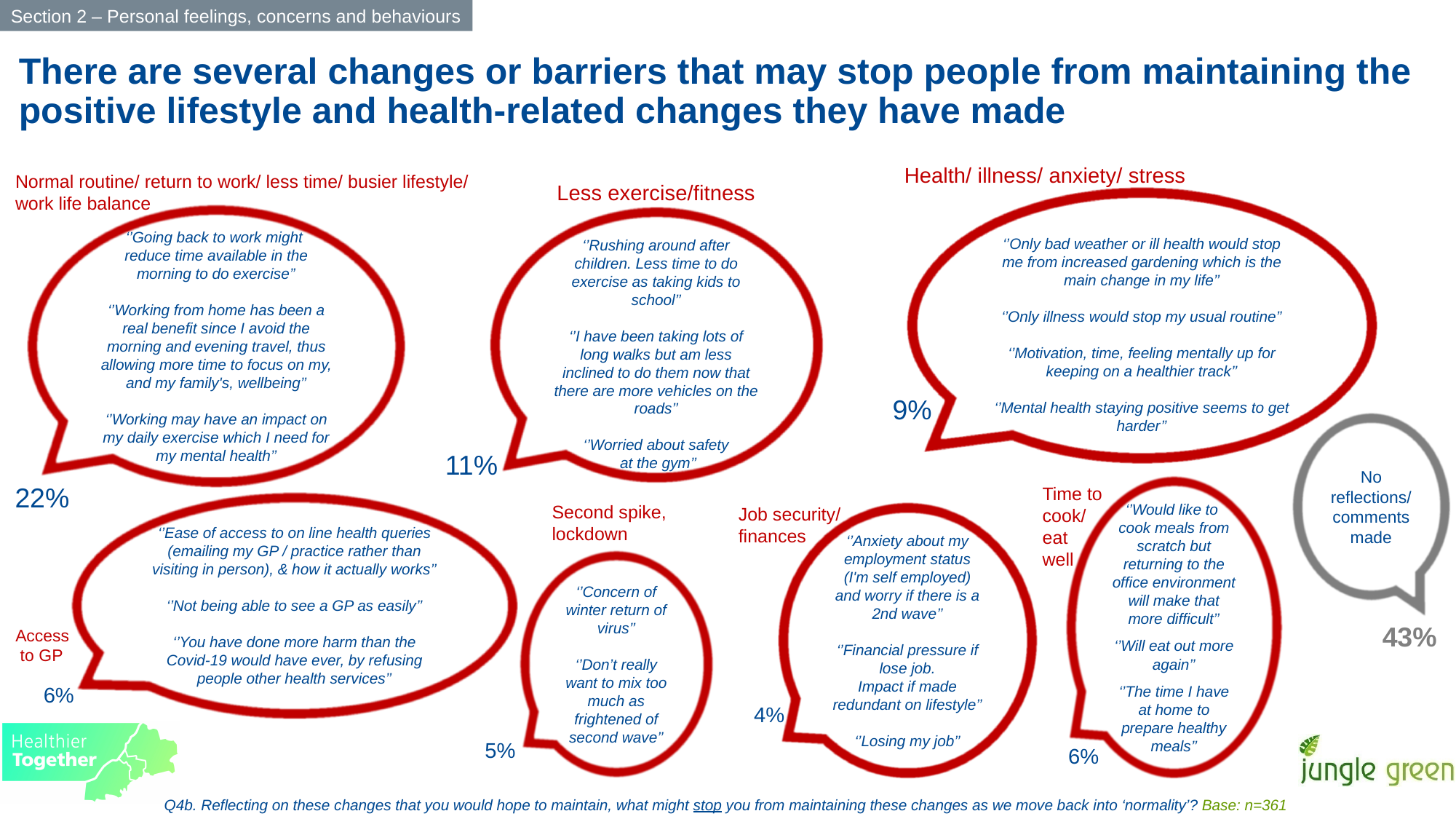

Section 2 – Personal feelings, concerns and behaviours
There are several changes or barriers that may stop people from maintaining the positive lifestyle and health-related changes they have made
Health/ illness/ anxiety/ stress
Normal routine/ return to work/ less time/ busier lifestyle/
work life balance
Less exercise/fitness

‘’Only bad weather or ill health would stop me from increased gardening which is the main change in my life’’

‘’Only illness would stop my usual routine’’

‘’Motivation, time, feeling mentally up for keeping on a healthier track’’

‘’Mental health staying positive seems to get harder’’
‘’Going back to work might
reduce time available in the morning to do exercise’’

‘’Working from home has been a real benefit since I avoid the morning and evening travel, thus allowing more time to focus on my, and my family's, wellbeing’’

‘’Working may have an impact on my daily exercise which I need for my mental health’’

‘’Rushing around after children. Less time to do exercise as taking kids to school’’

‘’I have been taking lots of long walks but am less inclined to do them now that there are more vehicles on the roads’’

‘’Worried about safety
 at the gym’’
9%
No reflections/ comments made
11%
22%
Time to
cook/
eat
well
‘’Would like to
cook meals from scratch but returning to the office environment will make that more difficult’’

‘’Will eat out more again’’

‘’The time I have at home to prepare healthy meals’’
Second spike,
lockdown
‘’Ease of access to on line health queries (emailing my GP / practice rather than visiting in person), & how it actually works’’

‘’Not being able to see a GP as easily’’

‘’You have done more harm than the Covid-19 would have ever, by refusing people other health services’’
Job security/
finances
‘’Anxiety about my employment status (I'm self employed) and worry if there is a 2nd wave’’

‘’Financial pressure if lose job.
Impact if made redundant on lifestyle’’

‘’Losing my job’’
‘’Concern of winter return of virus’’

‘’Don’t really want to mix too much as frightened of second wave’’
43%
Access
 to GP

6%
4%
5%
6%
Q4b. Reflecting on these changes that you would hope to maintain, what might stop you from maintaining these changes as we move back into ‘normality’? Base: n=361